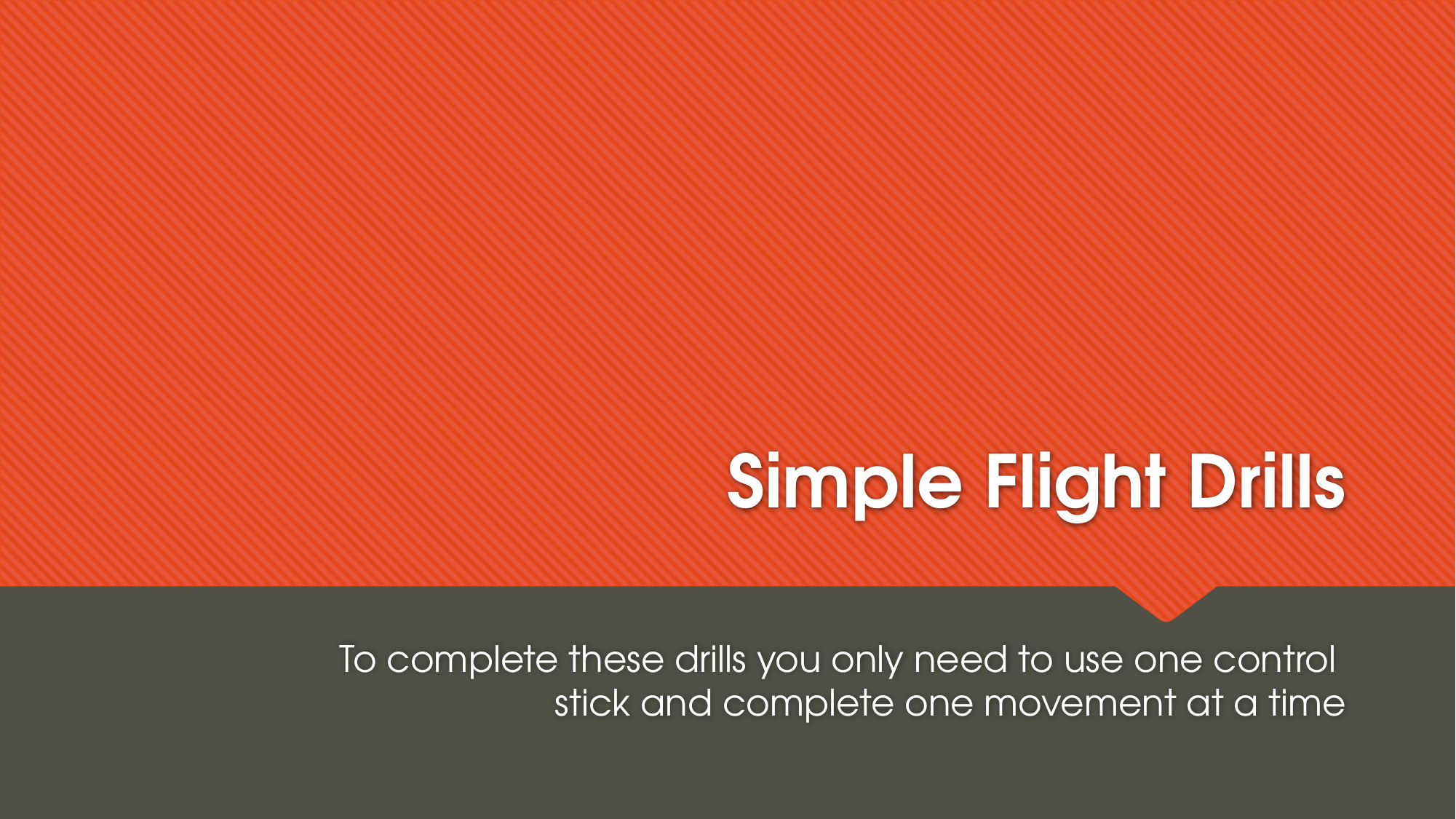

# Simple Flight Drills
To complete these drills you only need to use one control
stick and complete one movement at a time